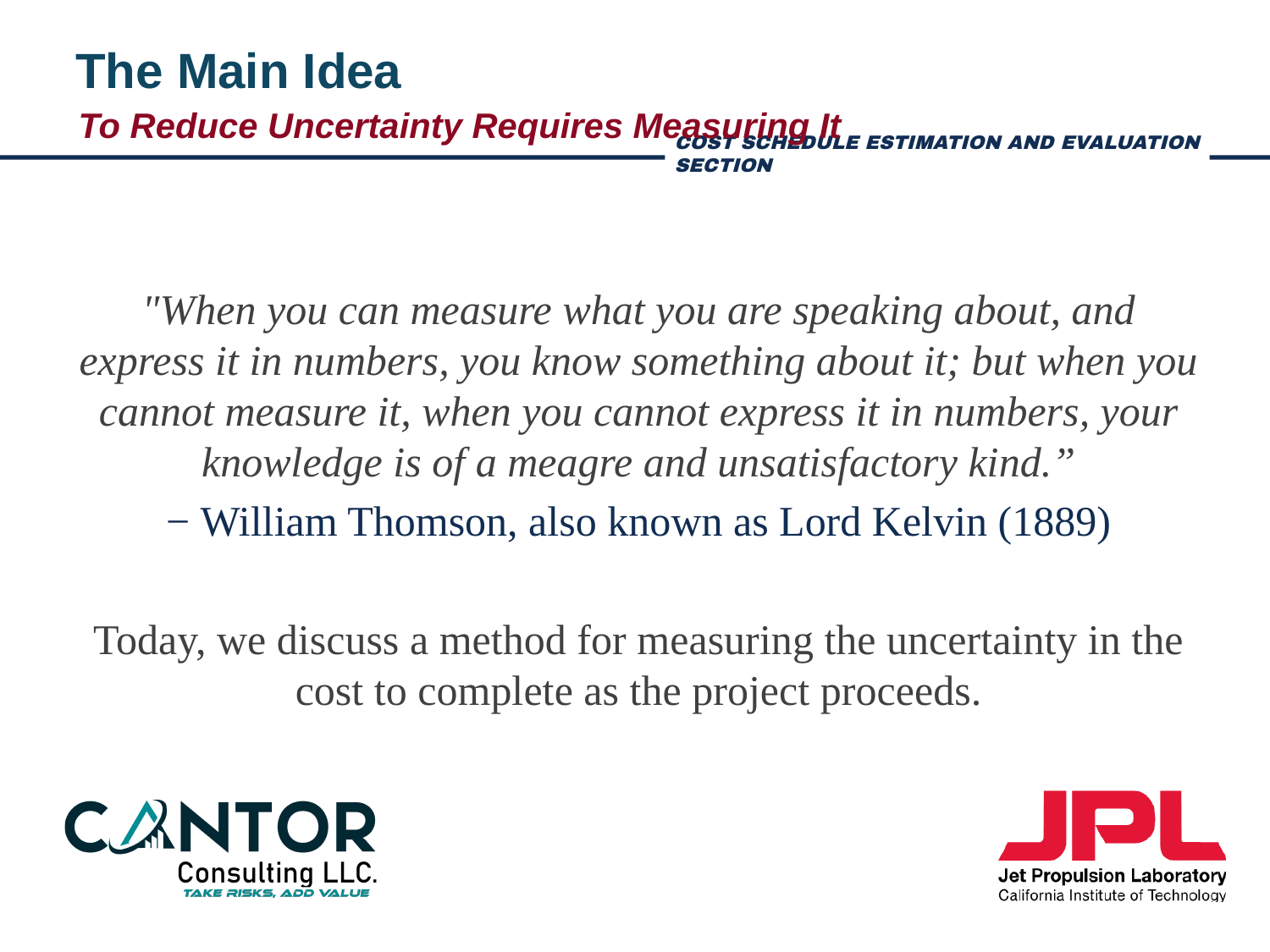

# The Main Idea
To Reduce Uncertainty Requires Measuring It

"When you can measure what you are speaking about, and express it in numbers, you know something about it; but when you cannot measure it, when you cannot express it in numbers, your knowledge is of a meagre and unsatisfactory kind.”
− William Thomson, also known as Lord Kelvin (1889)

Today, we discuss a method for measuring the uncertainty in the cost to complete as the project proceeds.